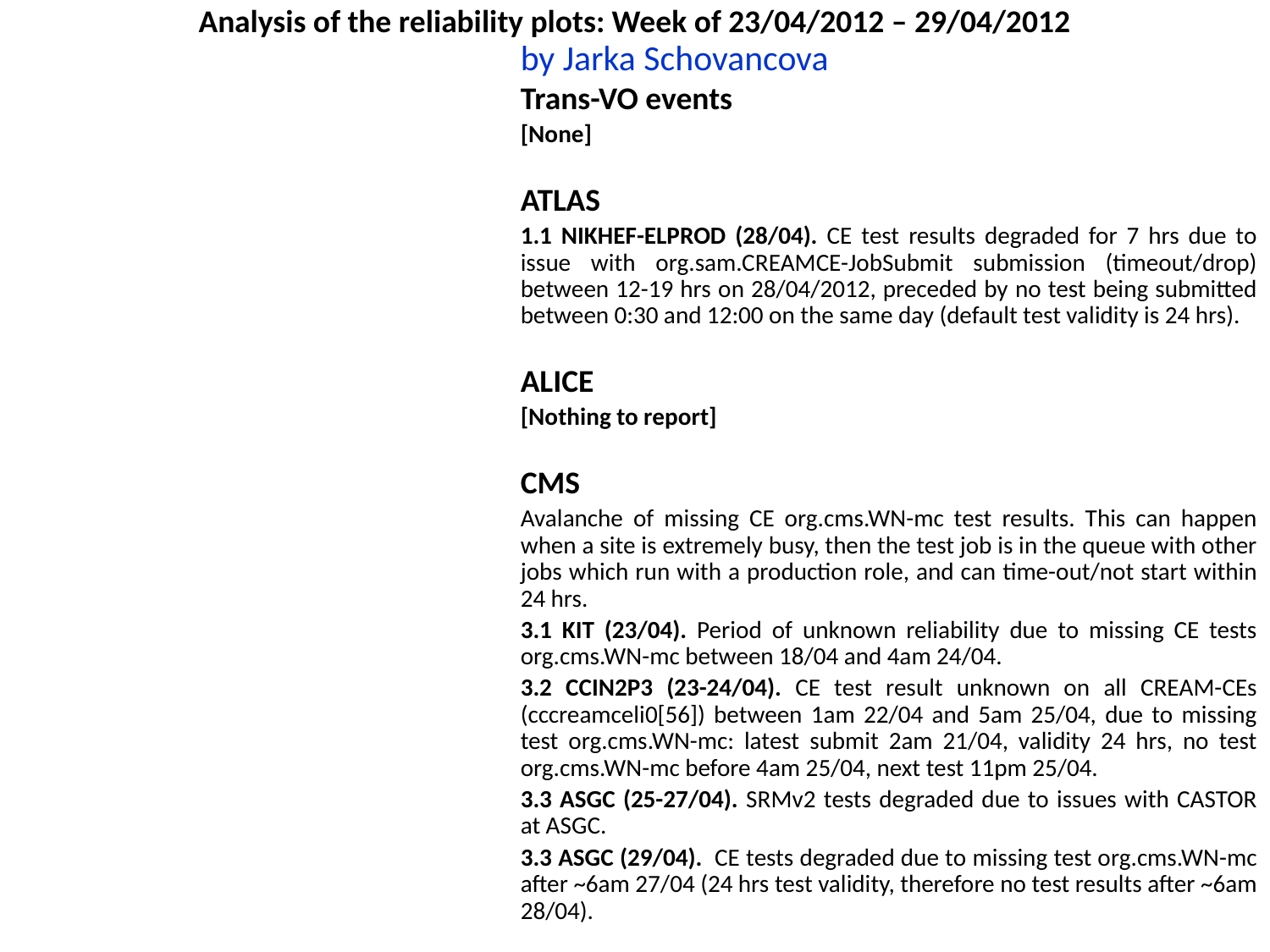

Analysis of the reliability plots: Week of 23/04/2012 – 29/04/2012
by Jarka Schovancova
Trans-VO events
[None]

ATLAS
1.1 NIKHEF-ELPROD (28/04). CE test results degraded for 7 hrs due to issue with org.sam.CREAMCE-JobSubmit submission (timeout/drop) between 12-19 hrs on 28/04/2012, preceded by no test being submitted between 0:30 and 12:00 on the same day (default test validity is 24 hrs).

ALICE
[Nothing to report]

CMS
Avalanche of missing CE org.cms.WN-mc test results. This can happen when a site is extremely busy, then the test job is in the queue with other jobs which run with a production role, and can time-out/not start within 24 hrs.
3.1 KIT (23/04). Period of unknown reliability due to missing CE tests org.cms.WN-mc between 18/04 and 4am 24/04.
3.2 CCIN2P3 (23-24/04). CE test result unknown on all CREAM-CEs (cccreamceli0[56]) between 1am 22/04 and 5am 25/04, due to missing test org.cms.WN-mc: latest submit 2am 21/04, validity 24 hrs, no test org.cms.WN-mc before 4am 25/04, next test 11pm 25/04.
3.3 ASGC (25-27/04). SRMv2 tests degraded due to issues with CASTOR at ASGC.
3.3 ASGC (29/04).  CE tests degraded due to missing test org.cms.WN-mc after ~6am 27/04 (24 hrs test validity, therefore no test results after ~6am 28/04).

LHCb
4.1 RAL (29/04). Degraded CREAM-CE tests due to ca 7 hrs of degraded org.sam.CREAMCE-JobSubmit and warning of org.sam.CREAMCE-DirectJobSubmit.